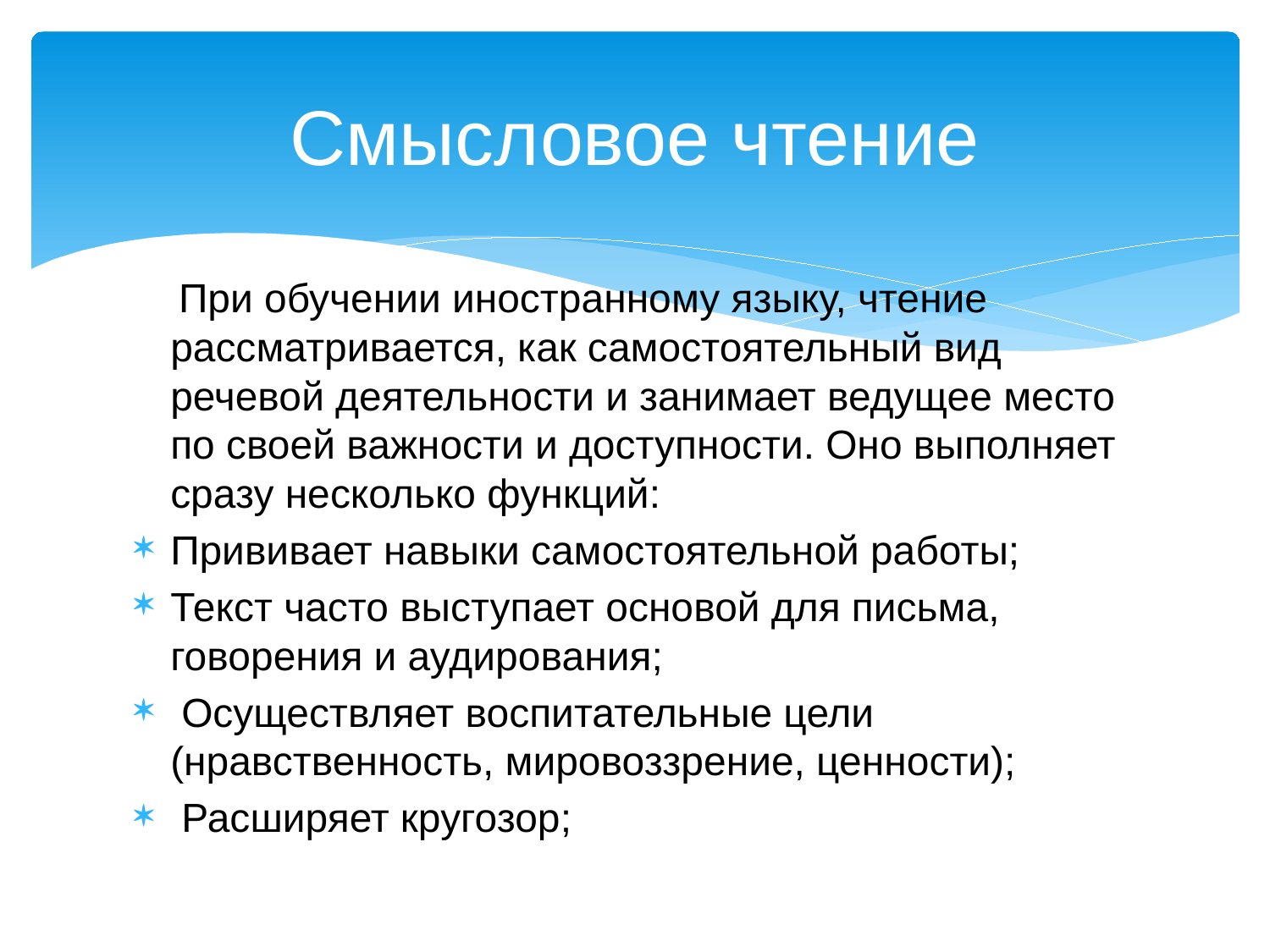

# Смысловое чтение
    При обучении иностранному языку, чтение рассматривается, как самостоятельный вид речевой деятельности и занимает ведущее место по своей важности и доступности. Оно выполняет сразу несколько функций:
Прививает навыки самостоятельной работы;
Текст часто выступает основой для письма, говорения и аудирования;
 Осуществляет воспитательные цели (нравственность, мировоззрение, ценности);
 Расширяет кругозор;